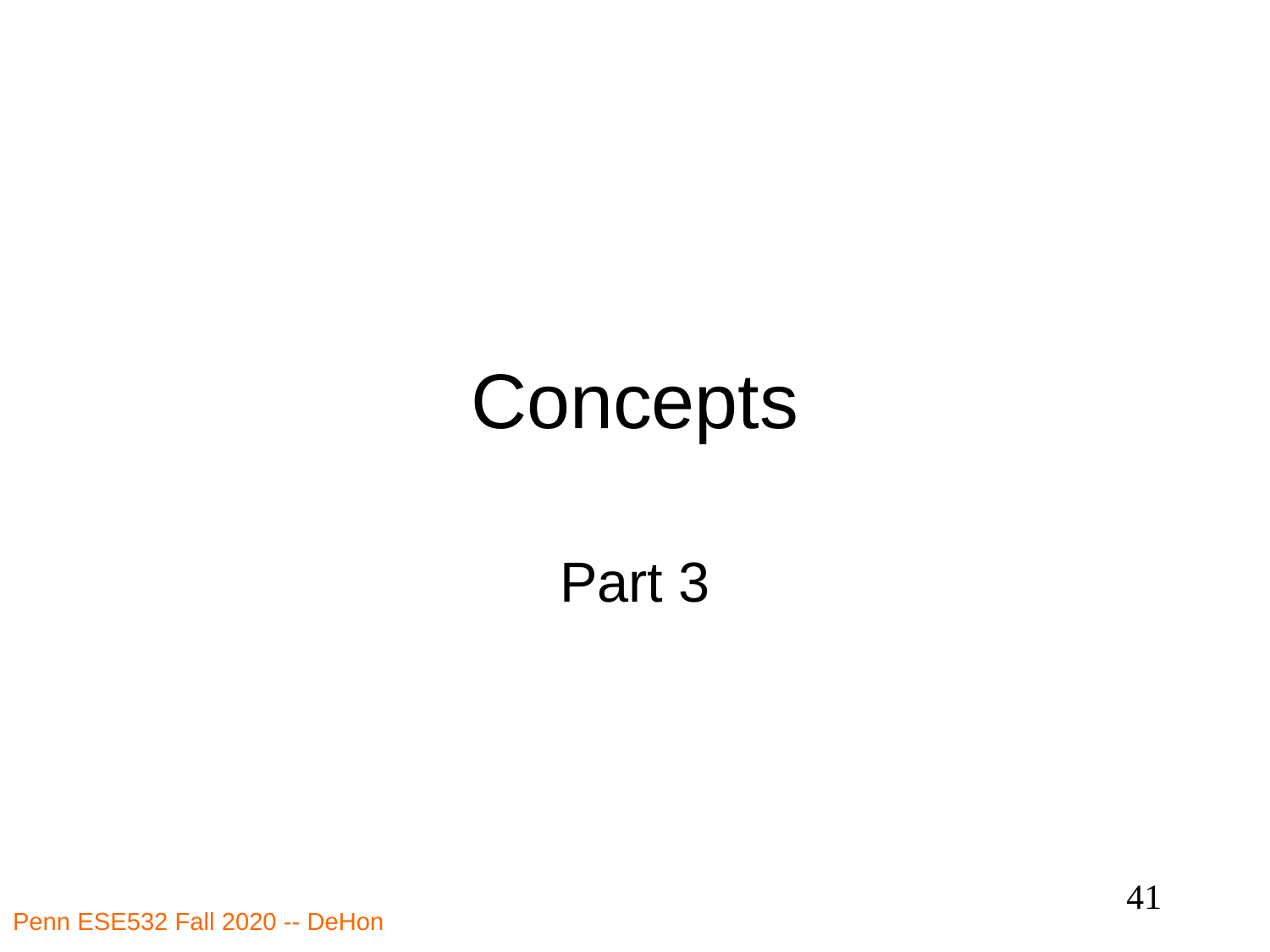

# Concepts
Part 3
41
Penn ESE532 Fall 2020 -- DeHon